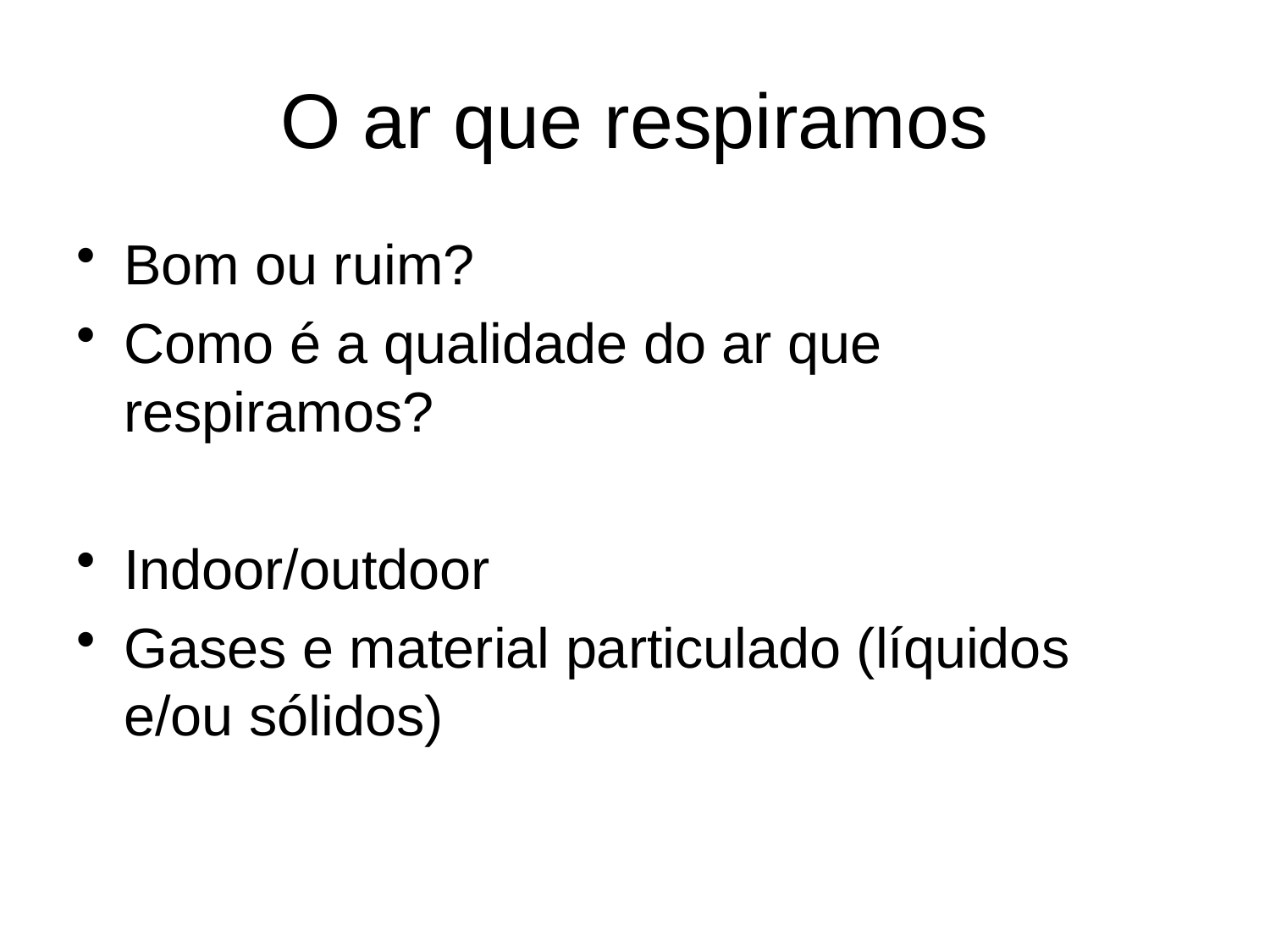

# O ar que respiramos
Bom ou ruim?
Como é a qualidade do ar que respiramos?

Indoor/outdoor
Gases e material particulado (líquidos e/ou sólidos)